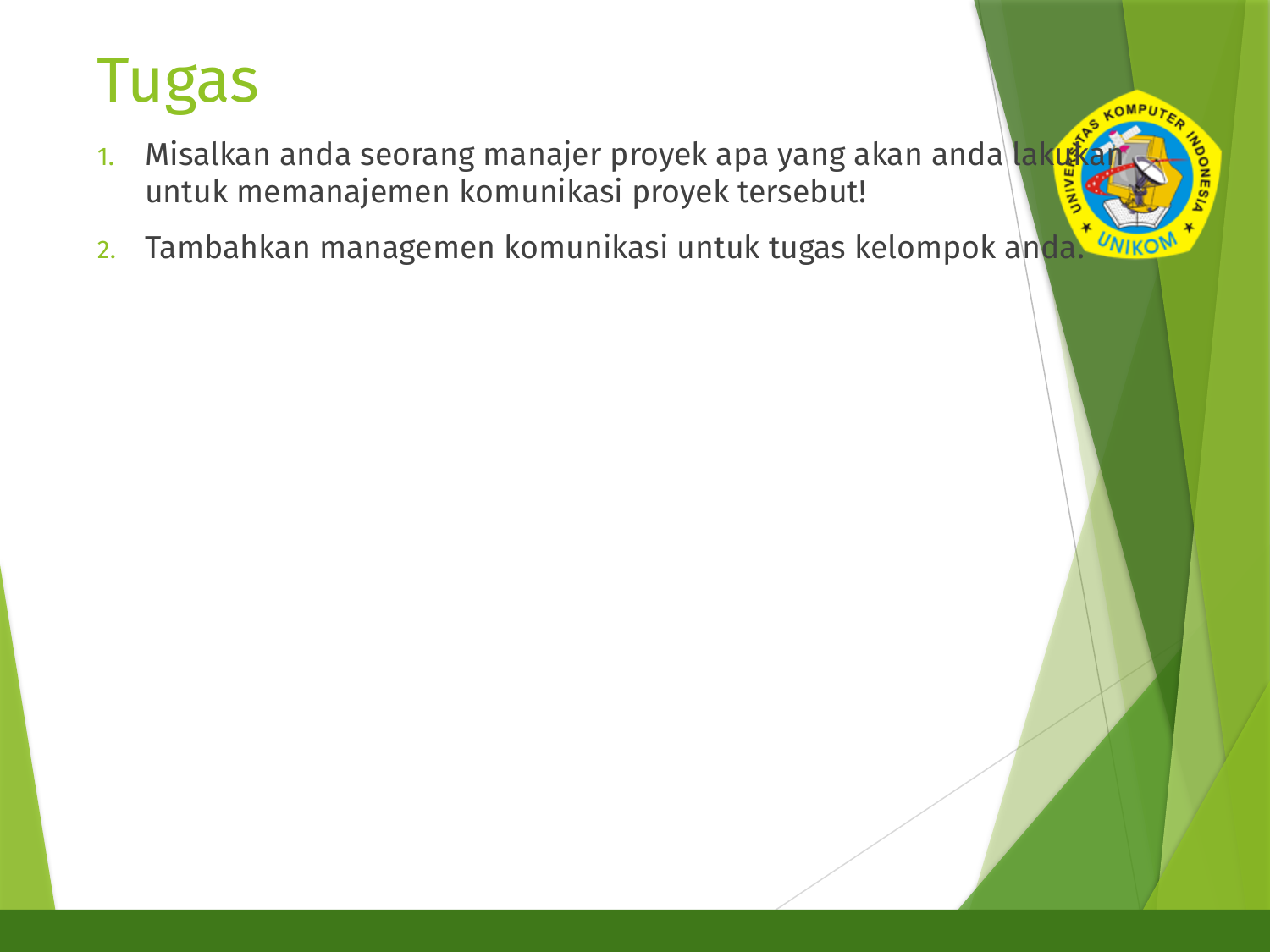

# Tugas
Misalkan anda seorang manajer proyek apa yang akan anda lakukan untuk memanajemen komunikasi proyek tersebut!
Tambahkan managemen komunikasi untuk tugas kelompok anda.